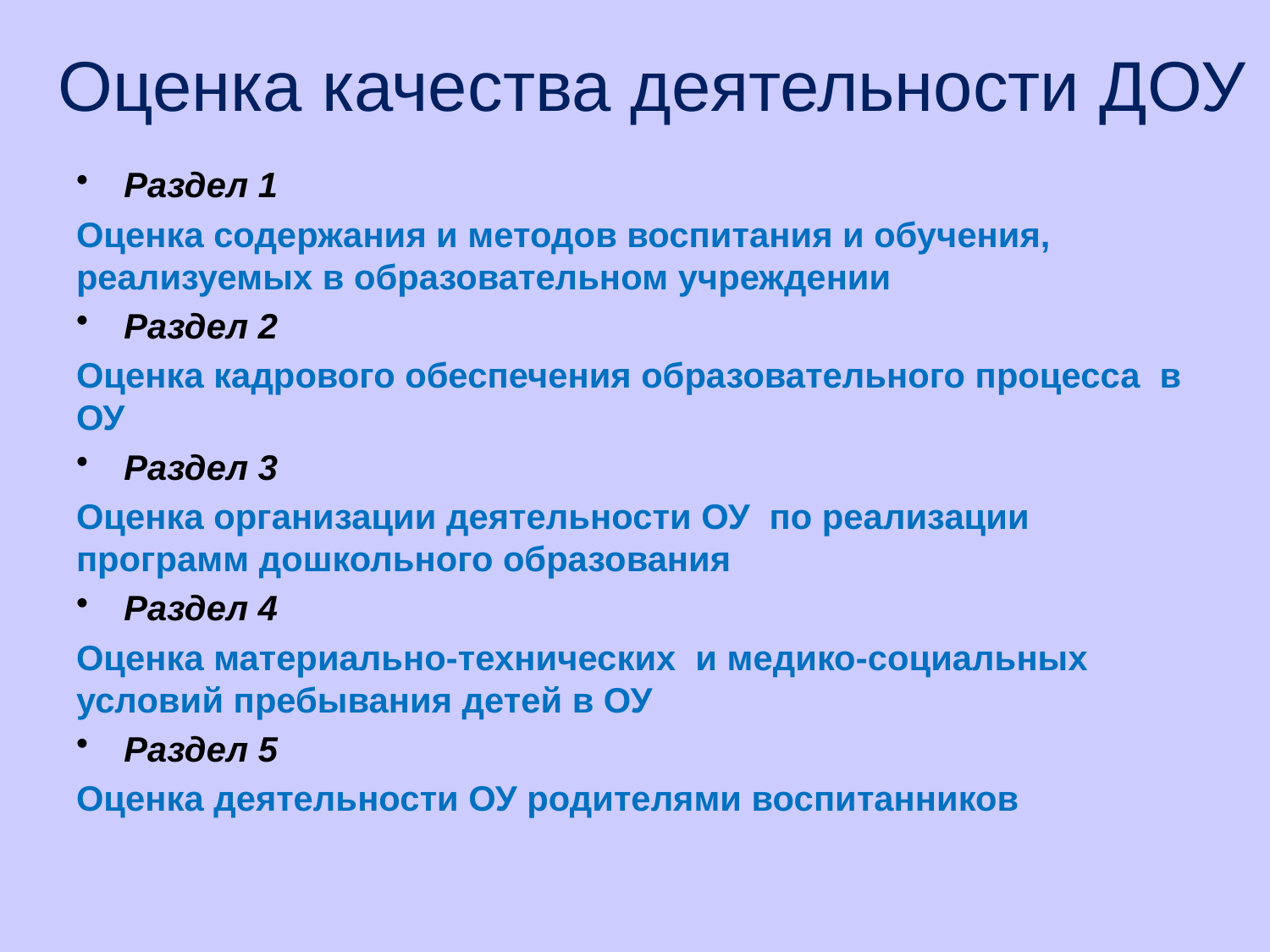

# Оценка качества деятельности ДОУ
Раздел 1
Оценка содержания и методов воспитания и обучения, реализуемых в образовательном учреждении
Раздел 2
Оценка кадрового обеспечения образовательного процесса  в ОУ
Раздел 3
Оценка организации деятельности ОУ  по реализации программ дошкольного образования
Раздел 4
Оценка материально-технических  и медико-социальных условий пребывания детей в ОУ
Раздел 5
Оценка деятельности ОУ родителями воспитанников